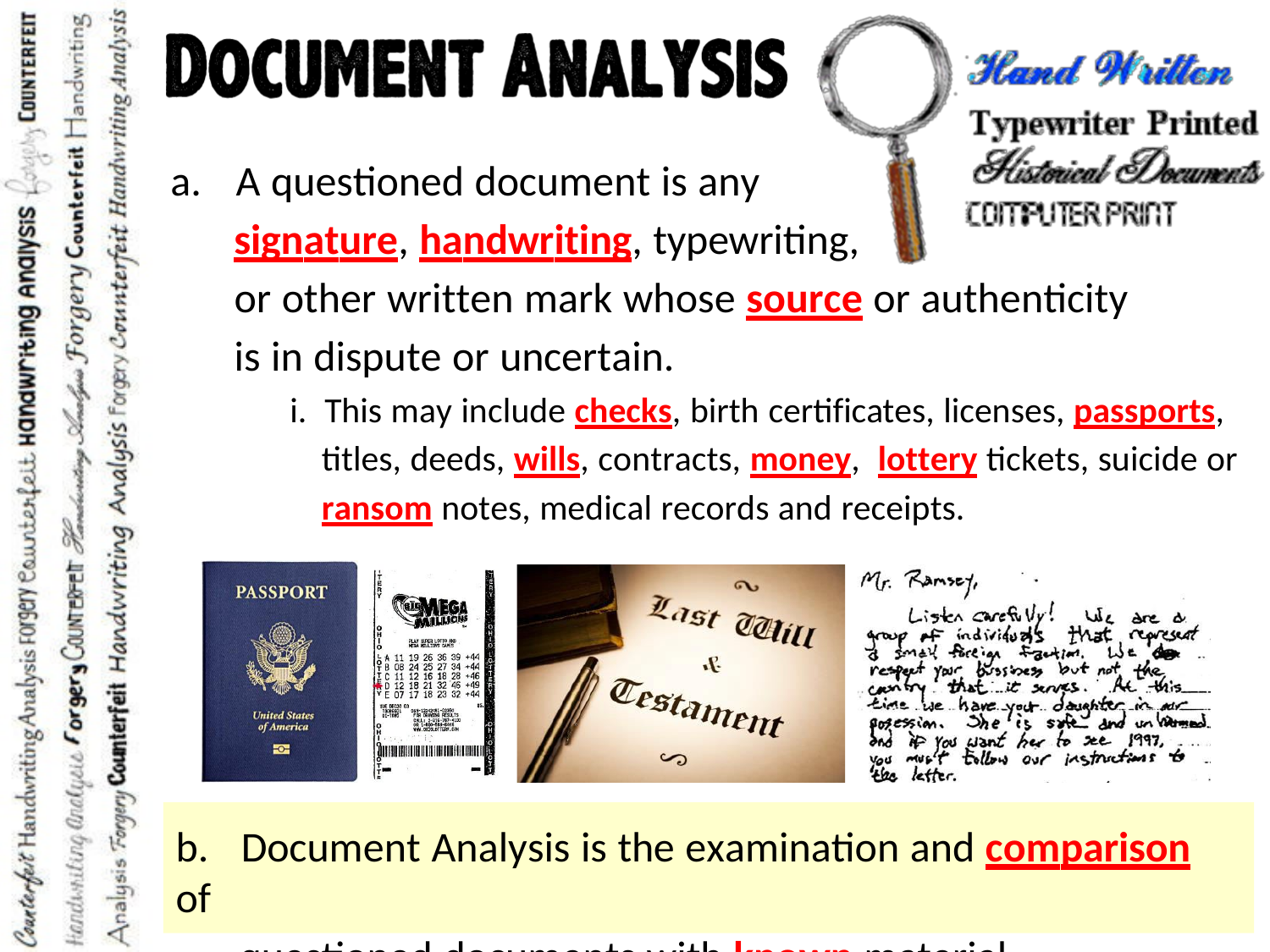

a.	A questioned document is any
signature, handwriting, typewriting,
or other written mark whose source or authenticity
is in dispute or uncertain.
i.  This may include checks, birth certificates, licenses, passports, titles, deeds, wills, contracts, money,  lottery tickets, suicide or ransom notes, medical records and receipts.

b.	Document Analysis is the examination and comparison of
questioned documents with known material.